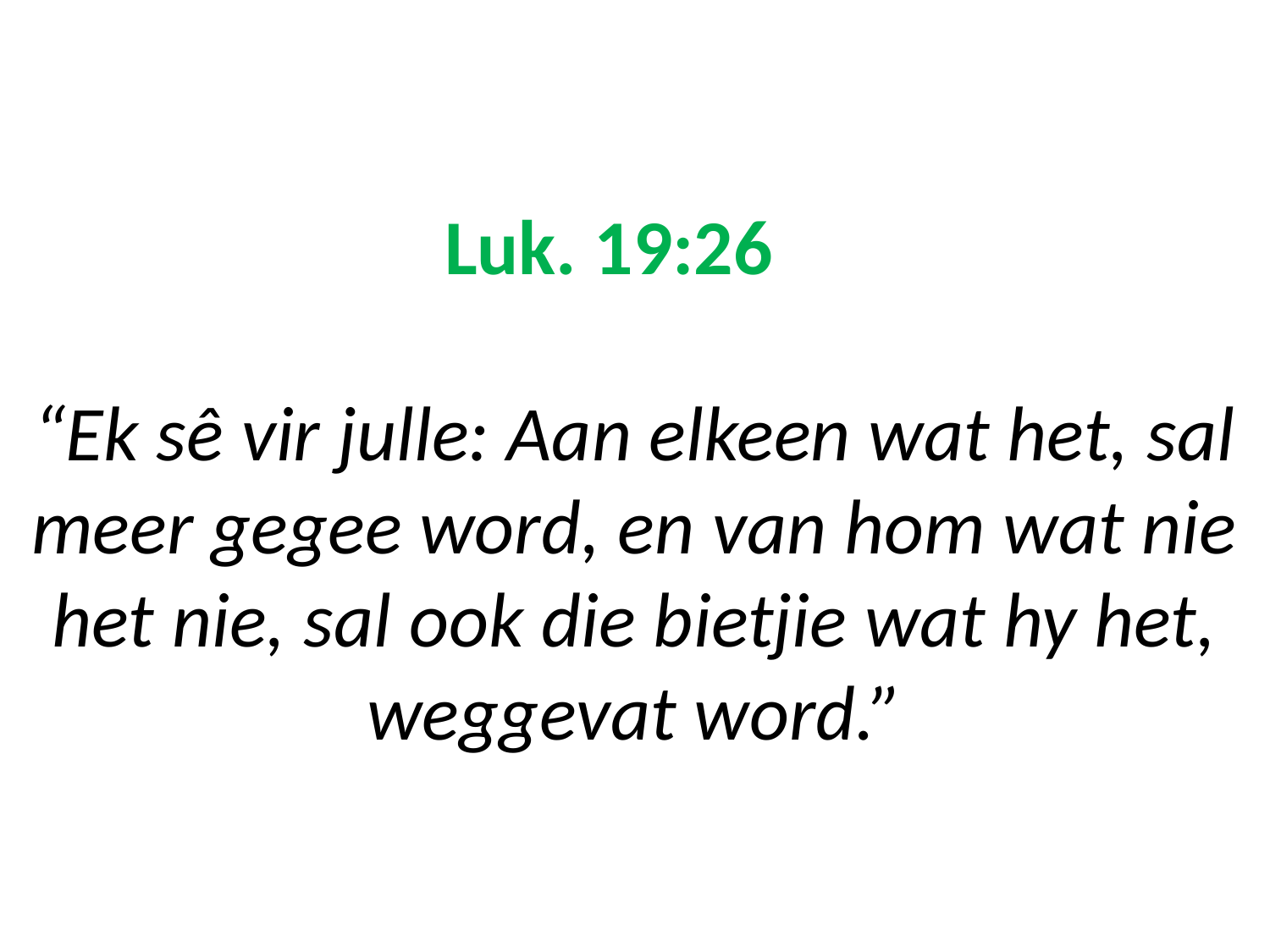

# Luk. 19:26 “Ek sê vir julle: Aan elkeen wat het, sal meer gegee word, en van hom wat nie het nie, sal ook die bietjie wat hy het, weggevat word.”